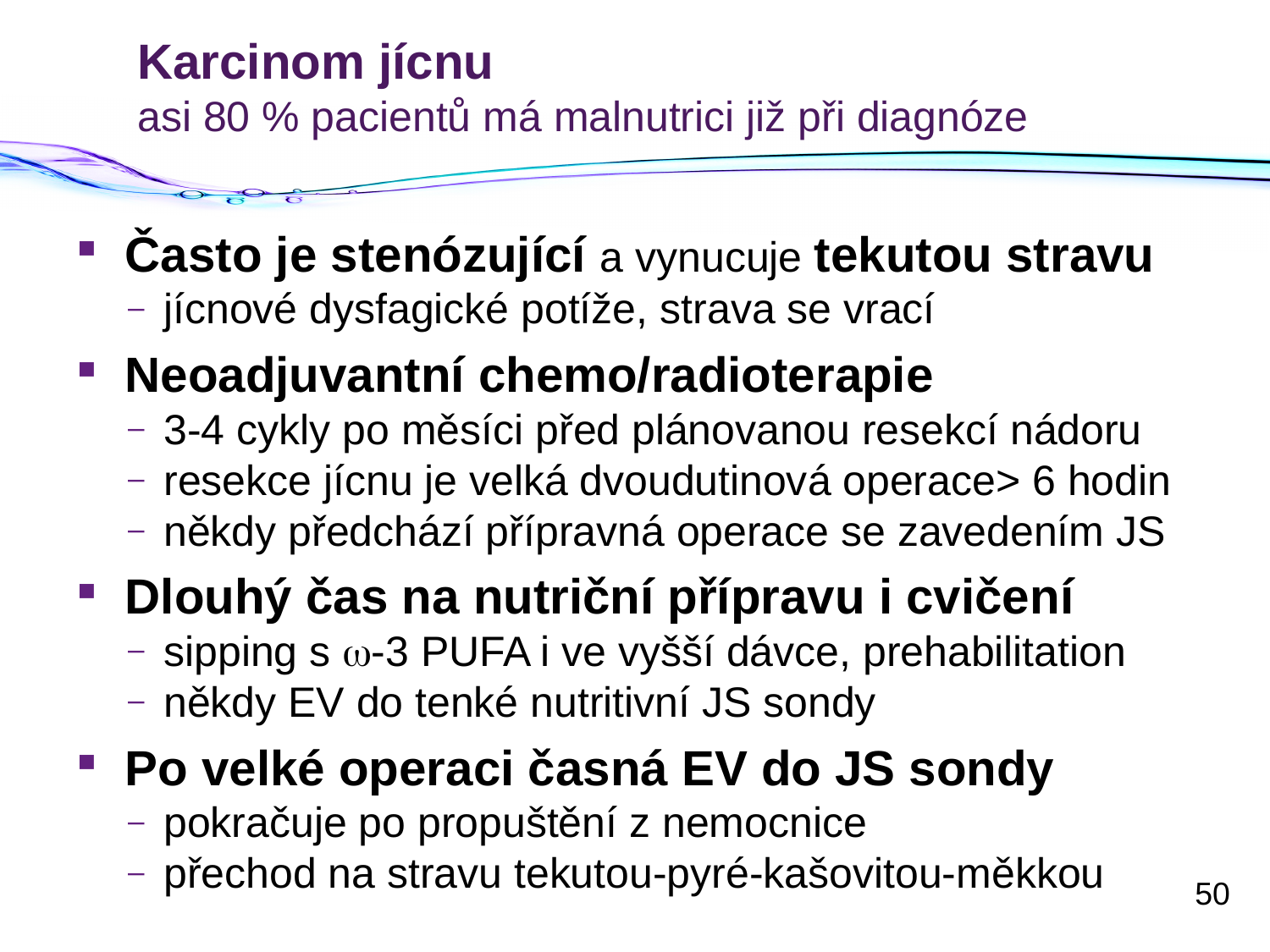

# Karcinom jícnu asi 80 % pacientů má malnutrici již při diagnóze

Často je stenózující a vynucuje tekutou stravu
jícnové dysfagické potíže, strava se vrací
Neoadjuvantní chemo/radioterapie
3-4 cykly po měsíci před plánovanou resekcí nádoru
resekce jícnu je velká dvoudutinová operace> 6 hodin
někdy předchází přípravná operace se zavedením JS
Dlouhý čas na nutriční přípravu i cvičení
sipping s ω-3 PUFA i ve vyšší dávce, prehabilitation
někdy EV do tenké nutritivní JS sondy
Po velké operaci časná EV do JS sondy
pokračuje po propuštění z nemocnice
přechod na stravu tekutou-pyré-kašovitou-měkkou
50